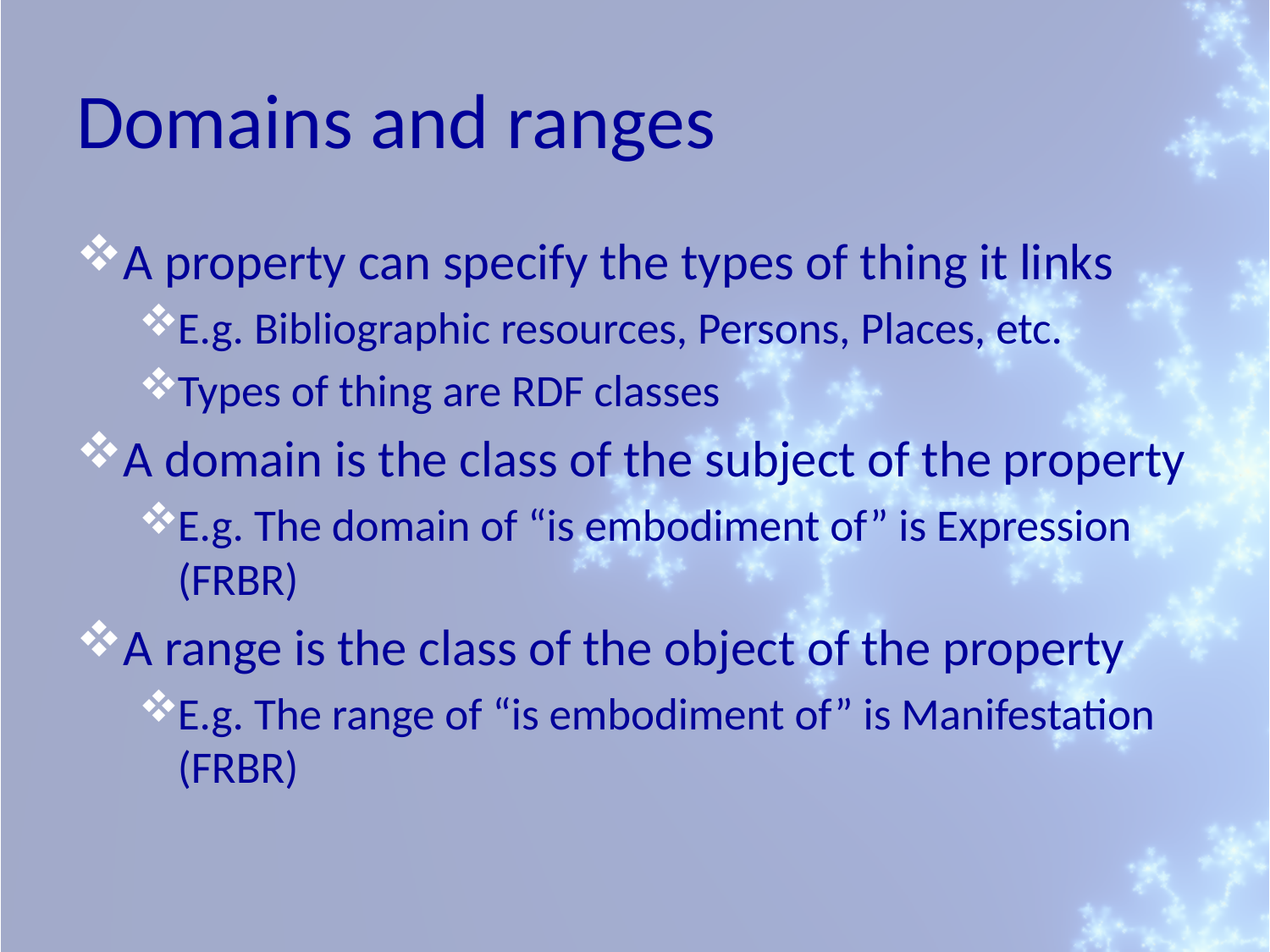

# Domains and ranges
A property can specify the types of thing it links
E.g. Bibliographic resources, Persons, Places, etc.
Types of thing are RDF classes
A domain is the class of the subject of the property
E.g. The domain of “is embodiment of” is Expression (FRBR)
A range is the class of the object of the property
E.g. The range of “is embodiment of” is Manifestation (FRBR)